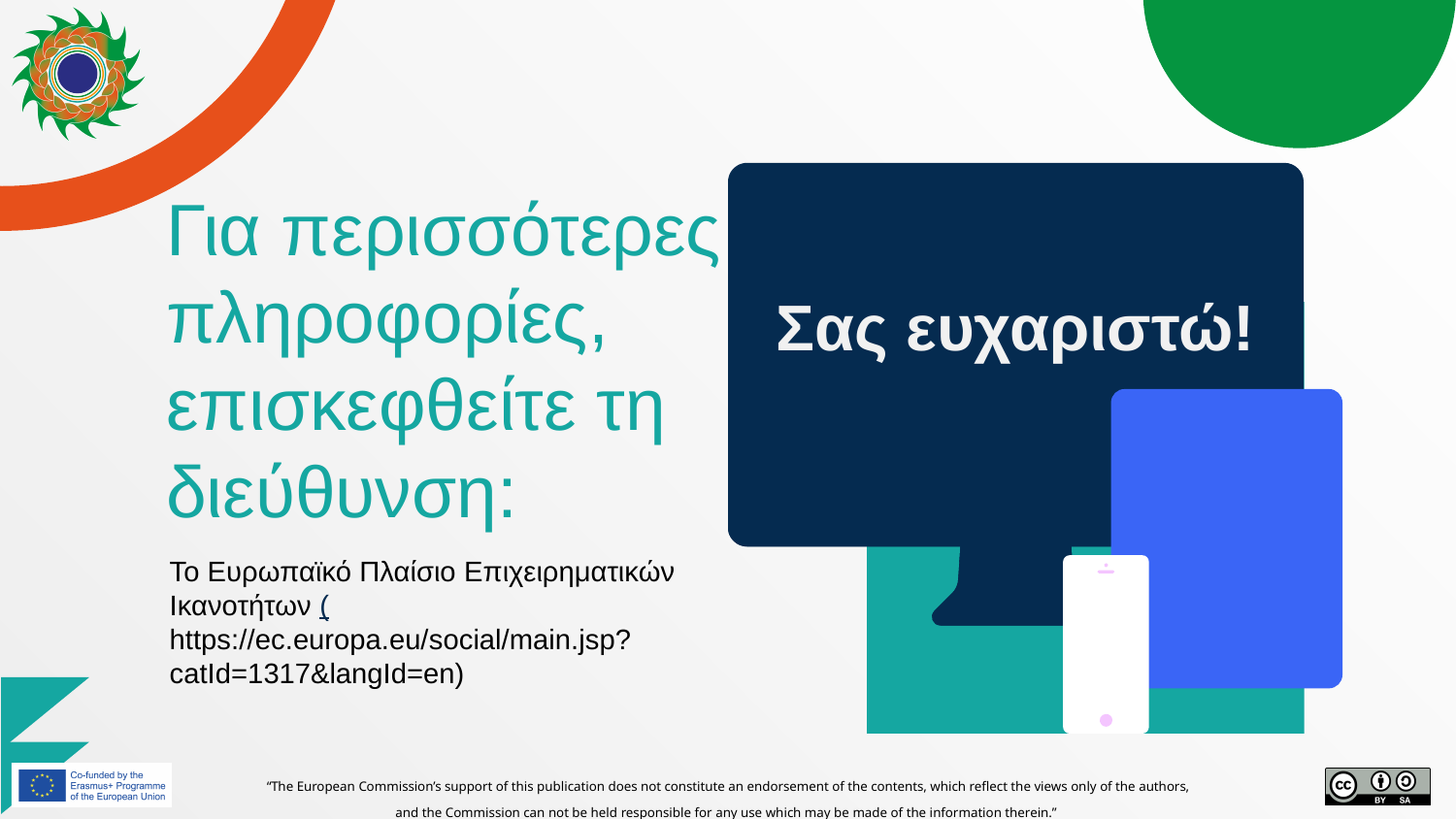

Σας ευχαριστώ!

# Για περισσότερες πληροφορίες, επισκεφθείτε τη διεύθυνση:

Το Ευρωπαϊκό Πλαίσιο Επιχειρηματικών Ικανοτήτων (https://ec.europa.eu/social/main.jsp?catId=1317&langId=en)